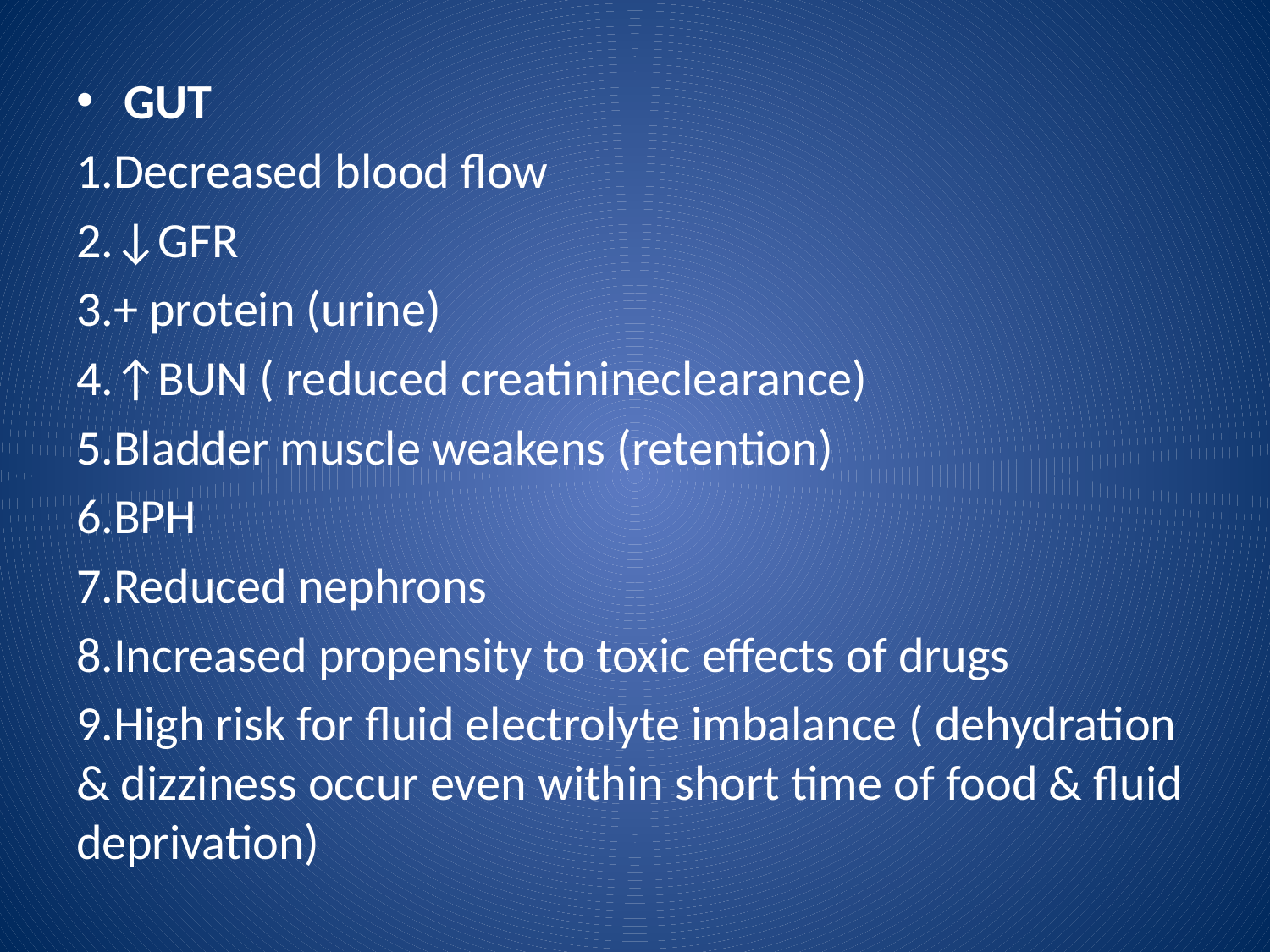

GUT
1.Decreased blood flow
2.↓GFR
3.+ protein (urine)
4.↑BUN ( reduced creatinineclearance)
5.Bladder muscle weakens (retention)
6.BPH
7.Reduced nephrons
8.Increased propensity to toxic effects of drugs
9.High risk for fluid electrolyte imbalance ( dehydration & dizziness occur even within short time of food & fluid deprivation)